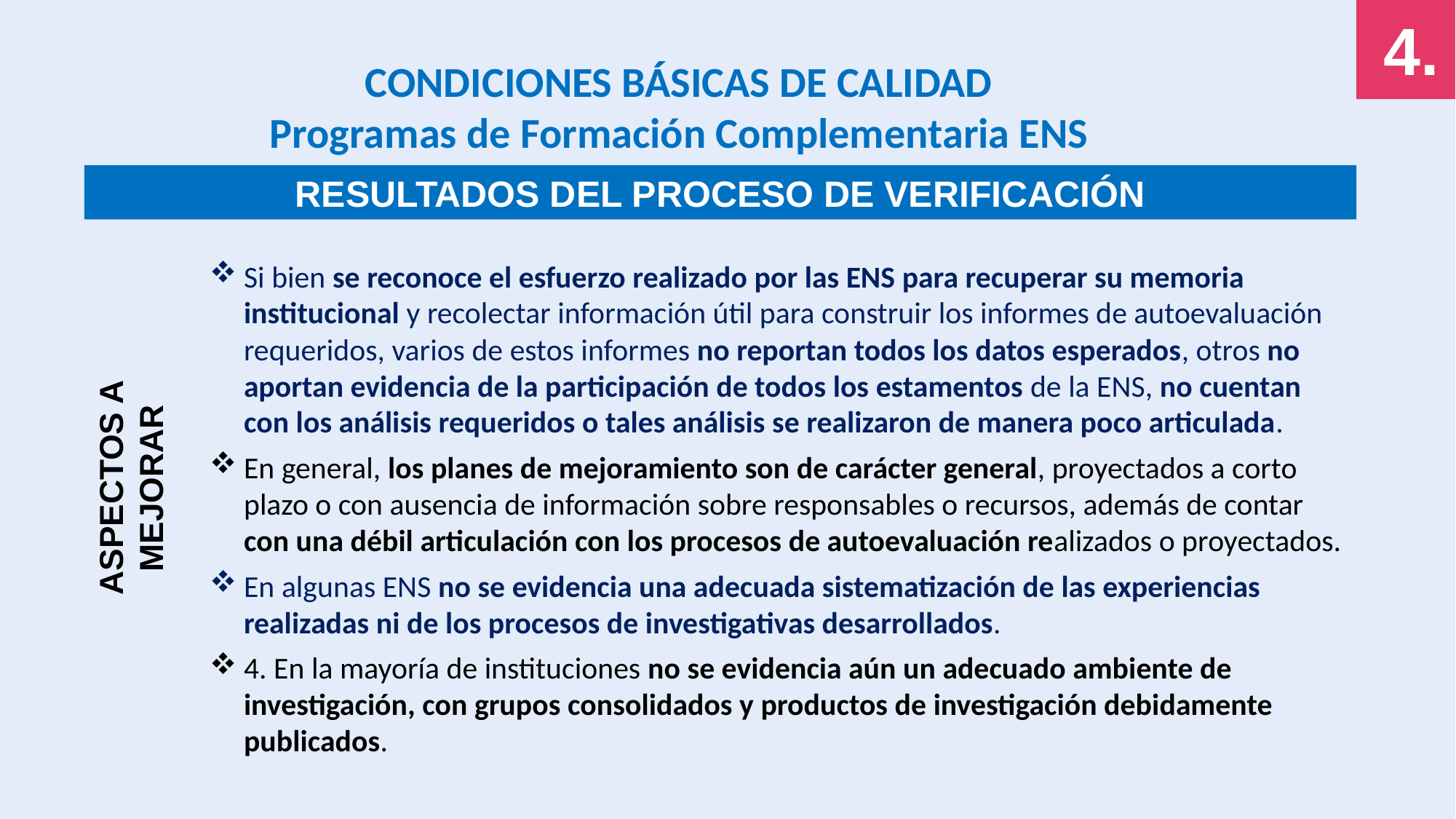

4.
CONDICIONES BÁSICAS DE CALIDAD
Programas de Formación Complementaria ENS
RESULTADOS DEL PROCESO DE VERIFICACIÓN
Si bien se reconoce el esfuerzo realizado por las ENS para recuperar su memoria institucional y recolectar información útil para construir los informes de autoevaluación requeridos, varios de estos informes no reportan todos los datos esperados, otros no aportan evidencia de la participación de todos los estamentos de la ENS, no cuentan con los análisis requeridos o tales análisis se realizaron de manera poco articulada.
En general, los planes de mejoramiento son de carácter general, proyectados a corto plazo o con ausencia de información sobre responsables o recursos, además de contar con una débil articulación con los procesos de autoevaluación realizados o proyectados.
En algunas ENS no se evidencia una adecuada sistematización de las experiencias realizadas ni de los procesos de investigativas desarrollados.
4. En la mayoría de instituciones no se evidencia aún un adecuado ambiente de investigación, con grupos consolidados y productos de investigación debidamente publicados.

ASPECTOS A MEJORAR